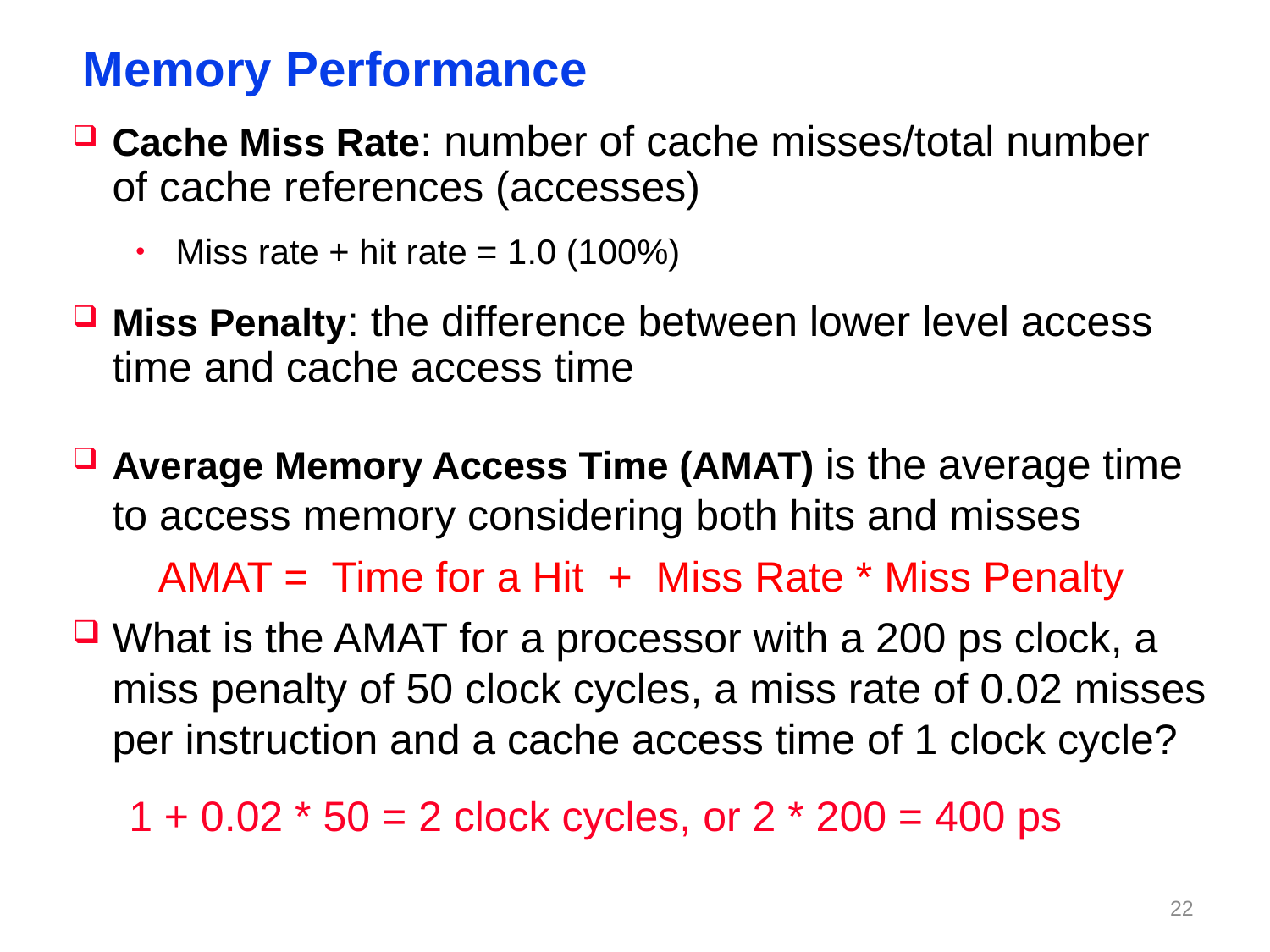

# Memory Performance
Cache Miss Rate: number of cache misses/total number of cache references (accesses)
Miss rate + hit rate = 1.0 (100%)
Miss Penalty: the difference between lower level access time and cache access time
Average Memory Access Time (AMAT) is the average time to access memory considering both hits and misses
AMAT =  Time for a Hit  +  Miss Rate * Miss Penalty
What is the AMAT for a processor with a 200 ps clock, a miss penalty of 50 clock cycles, a miss rate of 0.02 misses per instruction and a cache access time of 1 clock cycle?

1 + 0.02 * 50 = 2 clock cycles, or 2 * 200 = 400 ps
22